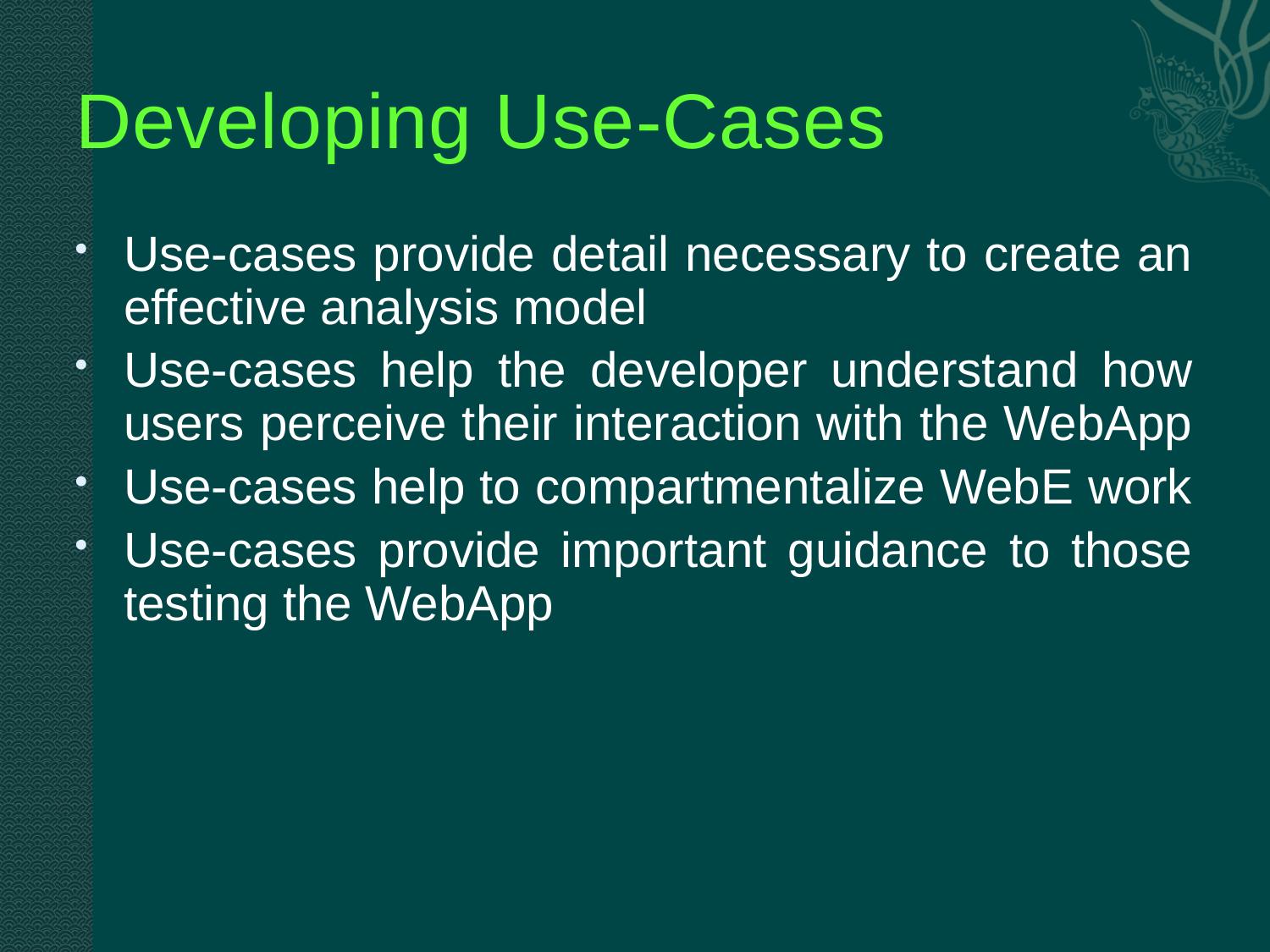

# Developing Use-Cases
Use-cases provide detail necessary to create an effective analysis model
Use-cases help the developer understand how users perceive their interaction with the WebApp
Use-cases help to compartmentalize WebE work
Use-cases provide important guidance to those testing the WebApp